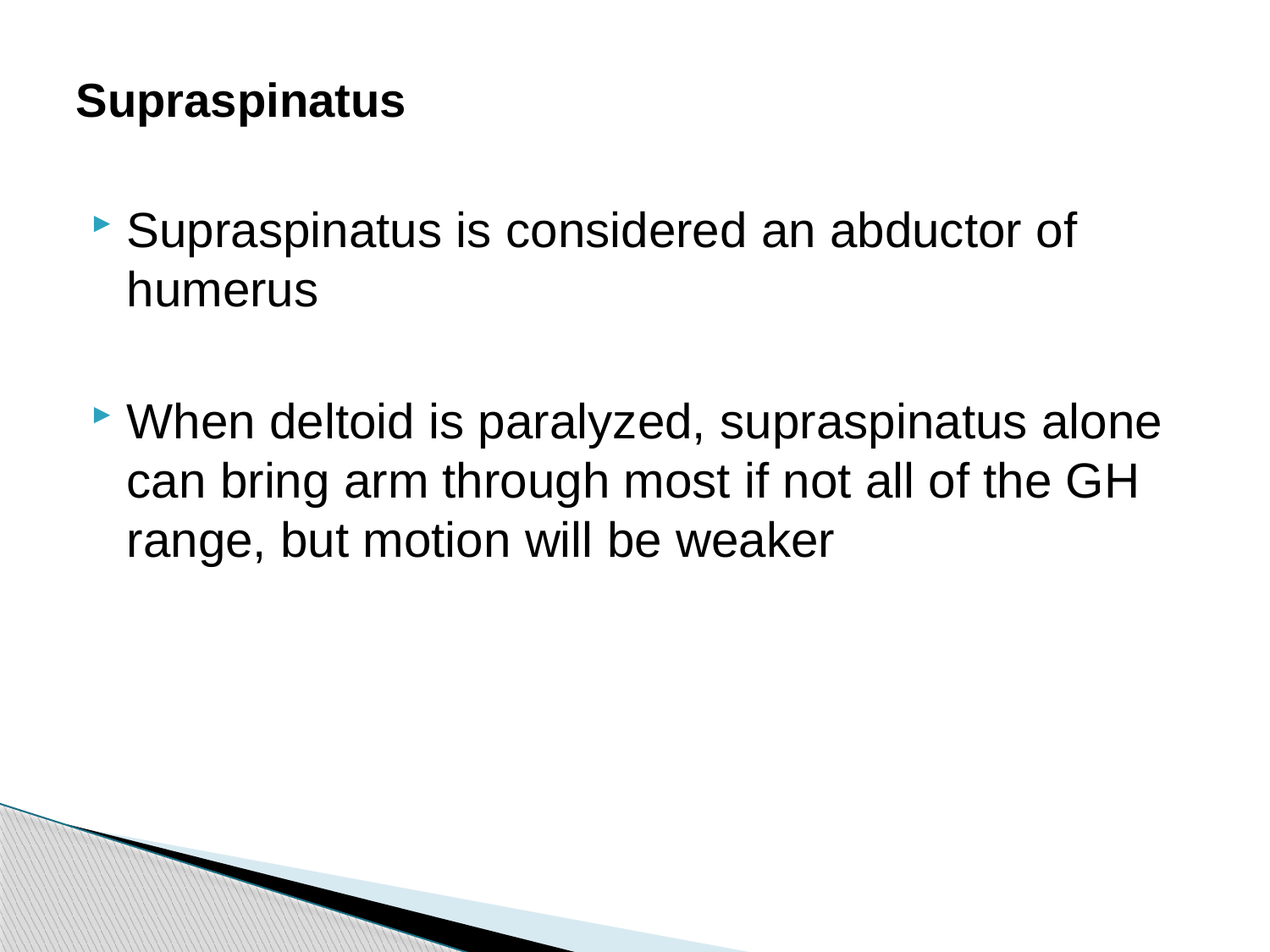

Supraspinatus

Supraspinatus is considered an abductor of humerus

When deltoid is paralyzed, supraspinatus alone can bring arm through most if not all of the GH range, but motion will be weaker